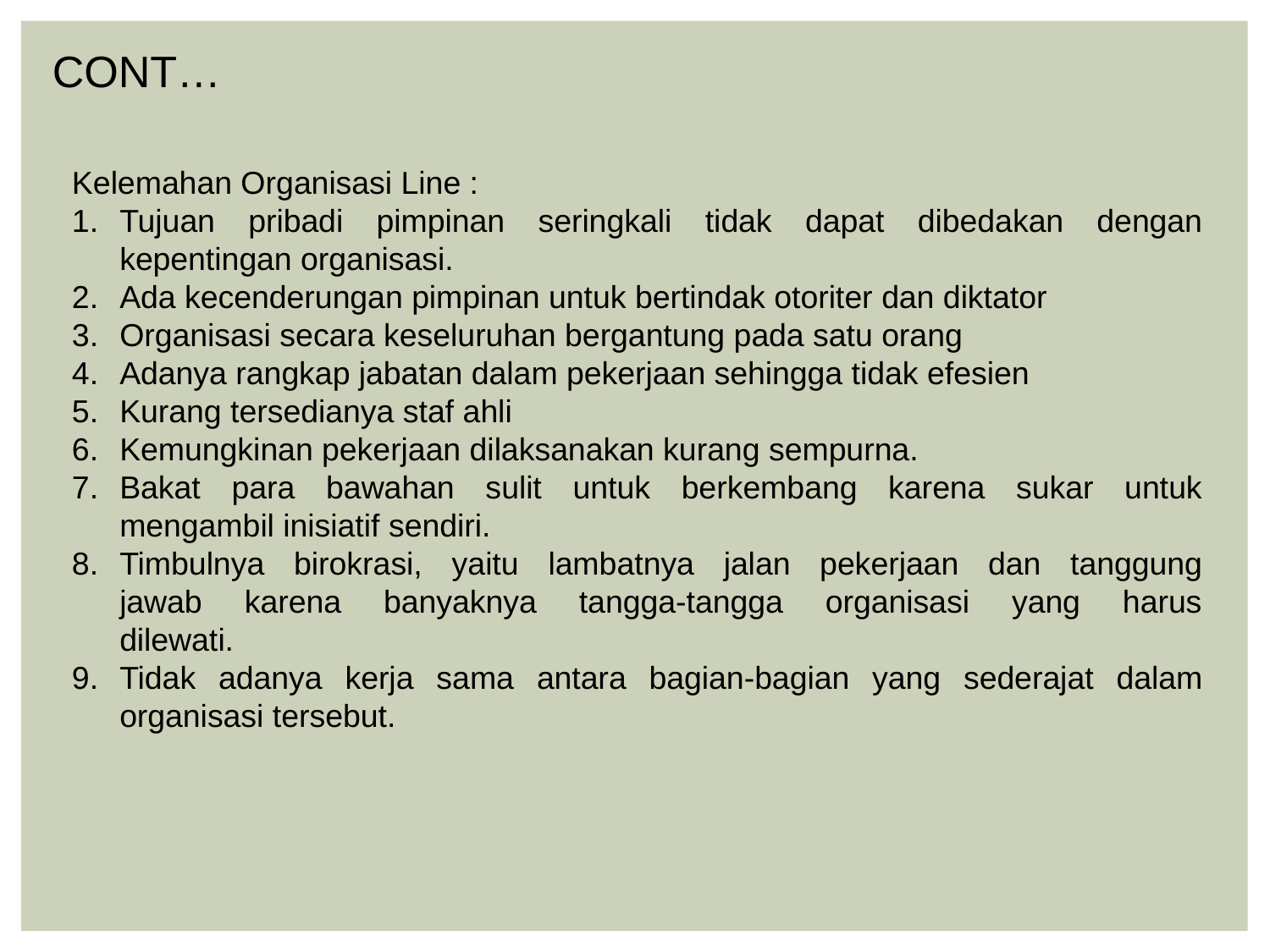

CONT…
Kelemahan Organisasi Line :
Tujuan  pribadi  pimpinan  seringkali  tidak  dapat  dibedakan  dengan kepentingan organisasi.
Ada kecenderungan pimpinan untuk bertindak otoriter dan diktator
Organisasi secara keseluruhan bergantung pada satu orang
Adanya rangkap jabatan dalam pekerjaan sehingga tidak efesien
Kurang tersedianya staf ahli
Kemungkinan pekerjaan dilaksanakan kurang sempurna.
Bakat  para  bawahan  sulit  untuk  berkembang  karena  sukar  untuk mengambil inisiatif sendiri.
Timbulnya  birokrasi,  yaitu  lambatnya  jalan  pekerjaan  dan  tanggung jawab   karena   banyaknya   tangga-tangga   organisasi   yang   harus dilewati.
Tidak adanya kerja sama antara bagian-bagian yang sederajat dalam organisasi tersebut.